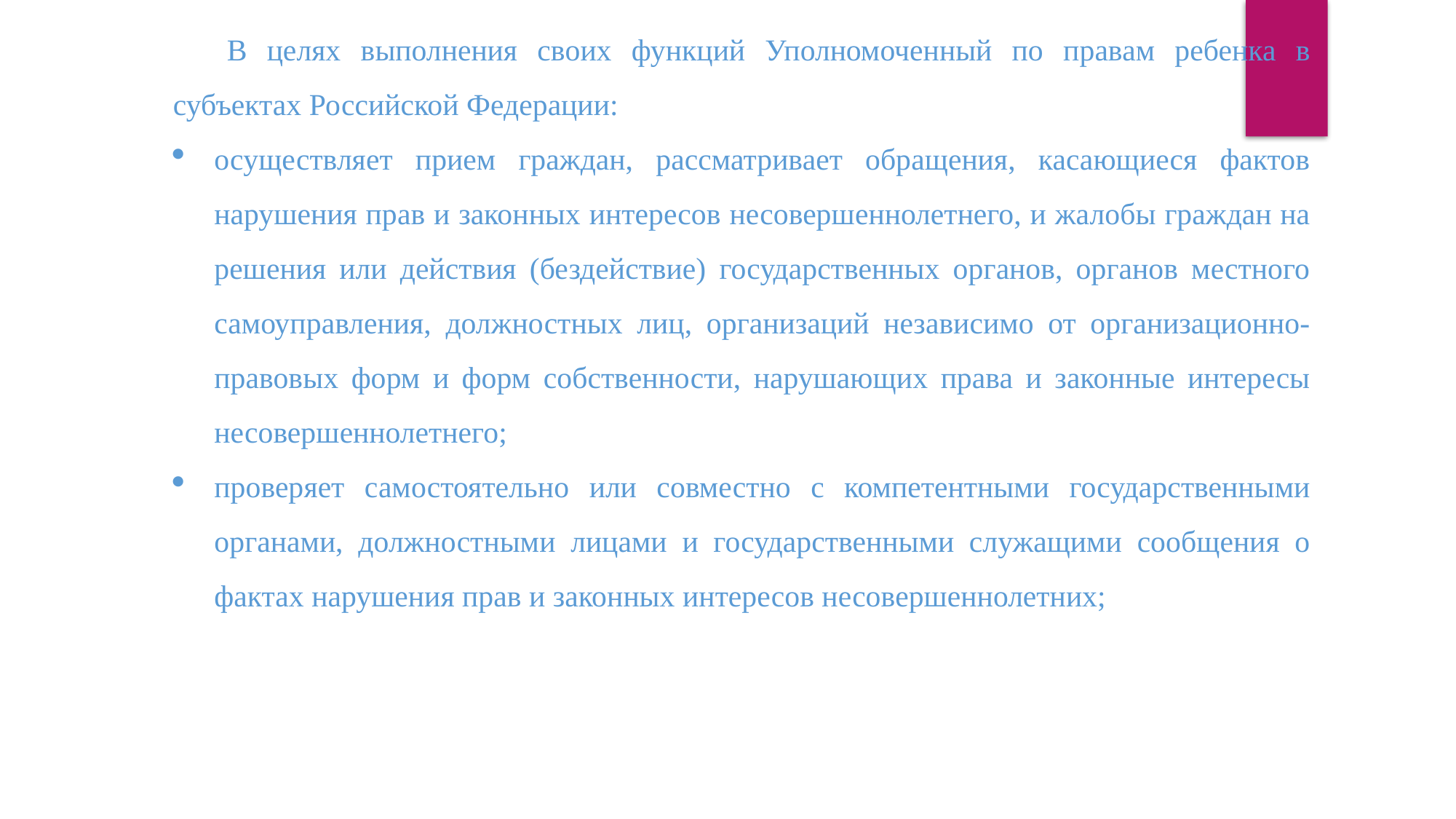

В целях выполнения своих функций Уполномоченный по правам ребенка в субъектах Российской Федерации:
осуществляет прием граждан, рассматривает обращения, касающиеся фактов нарушения прав и законных интересов несовершеннолетнего, и жалобы граждан на решения или действия (бездействие) государственных органов, органов местного самоуправления, должностных лиц, организаций независимо от организационно-правовых форм и форм собственности, нарушающих права и законные интересы несовершеннолетнего;
проверяет самостоятельно или совместно с компетентными государственными органами, должностными лицами и государственными служащими сообщения о фактах нарушения прав и законных интересов несовершеннолетних;